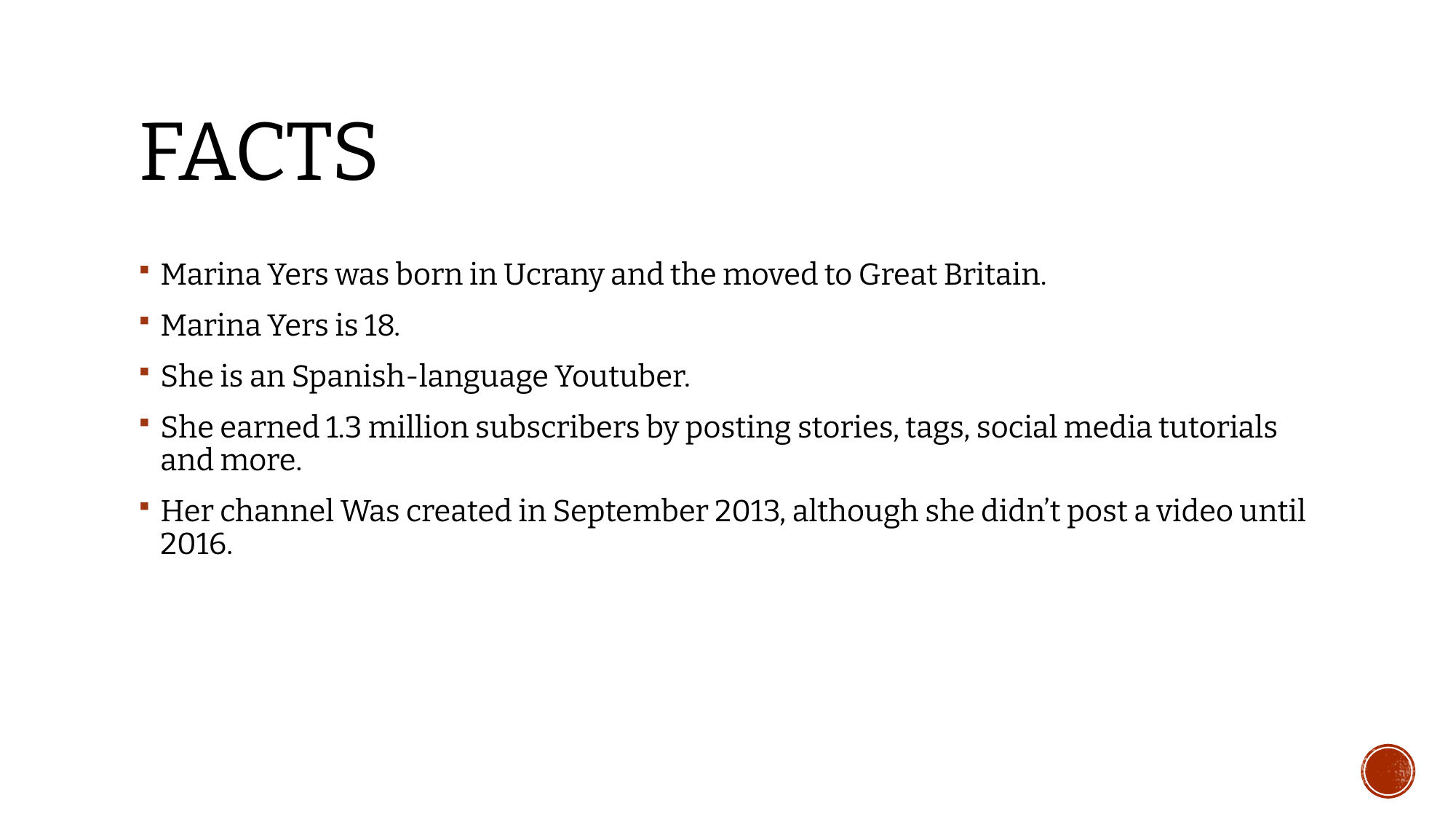

# Facts
Marina Yers was born in Ucrany and the moved to Great Britain.
Marina Yers is 18.
She is an Spanish-language Youtuber.
She earned 1.3 million subscribers by posting stories, tags, social media tutorials and more.
Her channel Was created in September 2013, although she didn’t post a video until 2016.